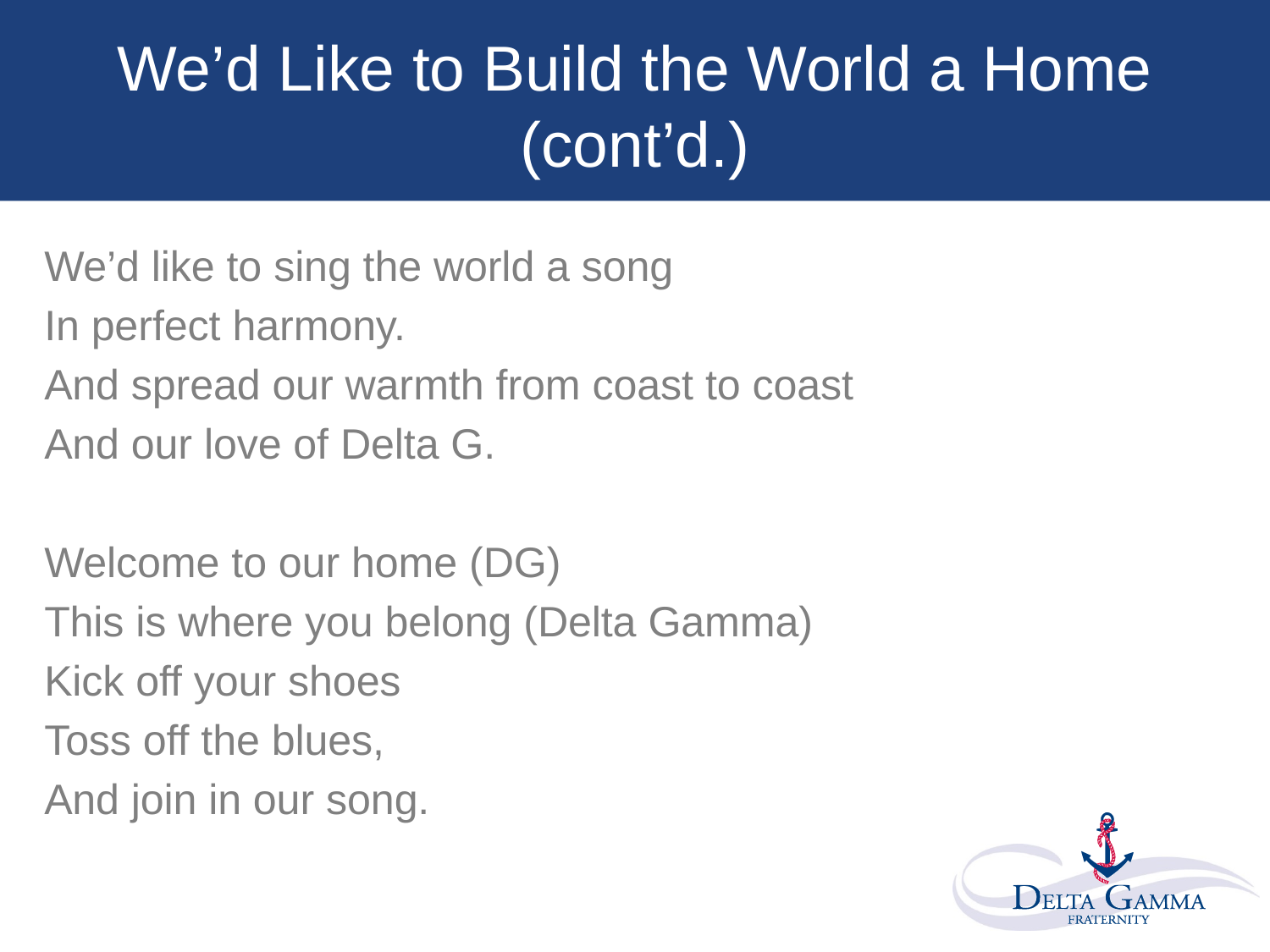

# We’d Like to Build the World a Home (cont’d.)
We’d like to sing the world a song
In perfect harmony.
And spread our warmth from coast to coast
And our love of Delta G.

Welcome to our home (DG)
This is where you belong (Delta Gamma)
Kick off your shoes
Toss off the blues,
And join in our song.